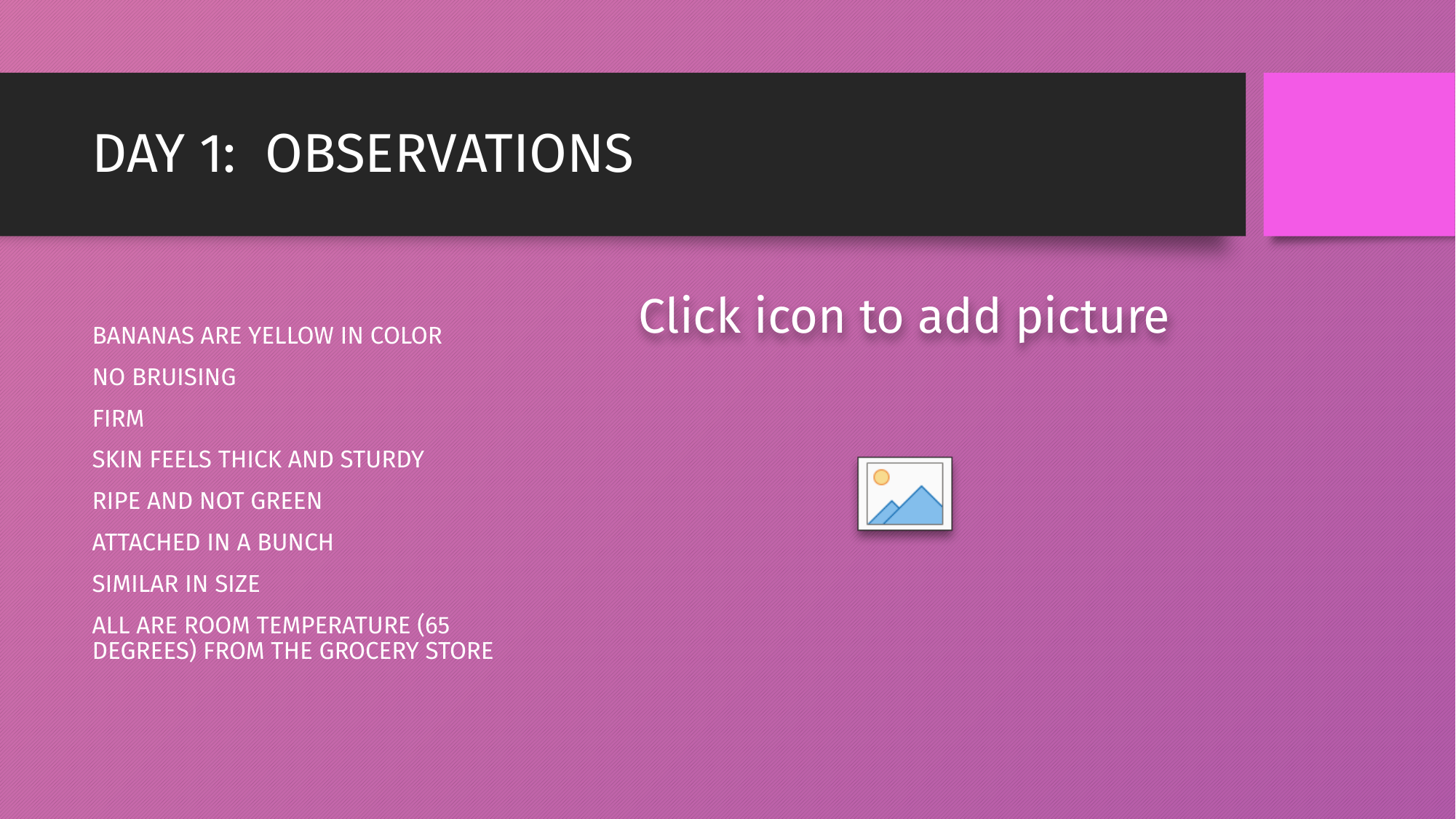

# DAY 1:  OBSERVATIONS
BANANAS ARE YELLOW IN COLOR
NO BRUISING
FIRM
SKIN FEELS THICK AND STURDY
RIPE AND NOT GREEN
ATTACHED IN A BUNCH
SIMILAR IN SIZE
ALL ARE ROOM TEMPERATURE (65 DEGREES) FROM THE GROCERY STORE